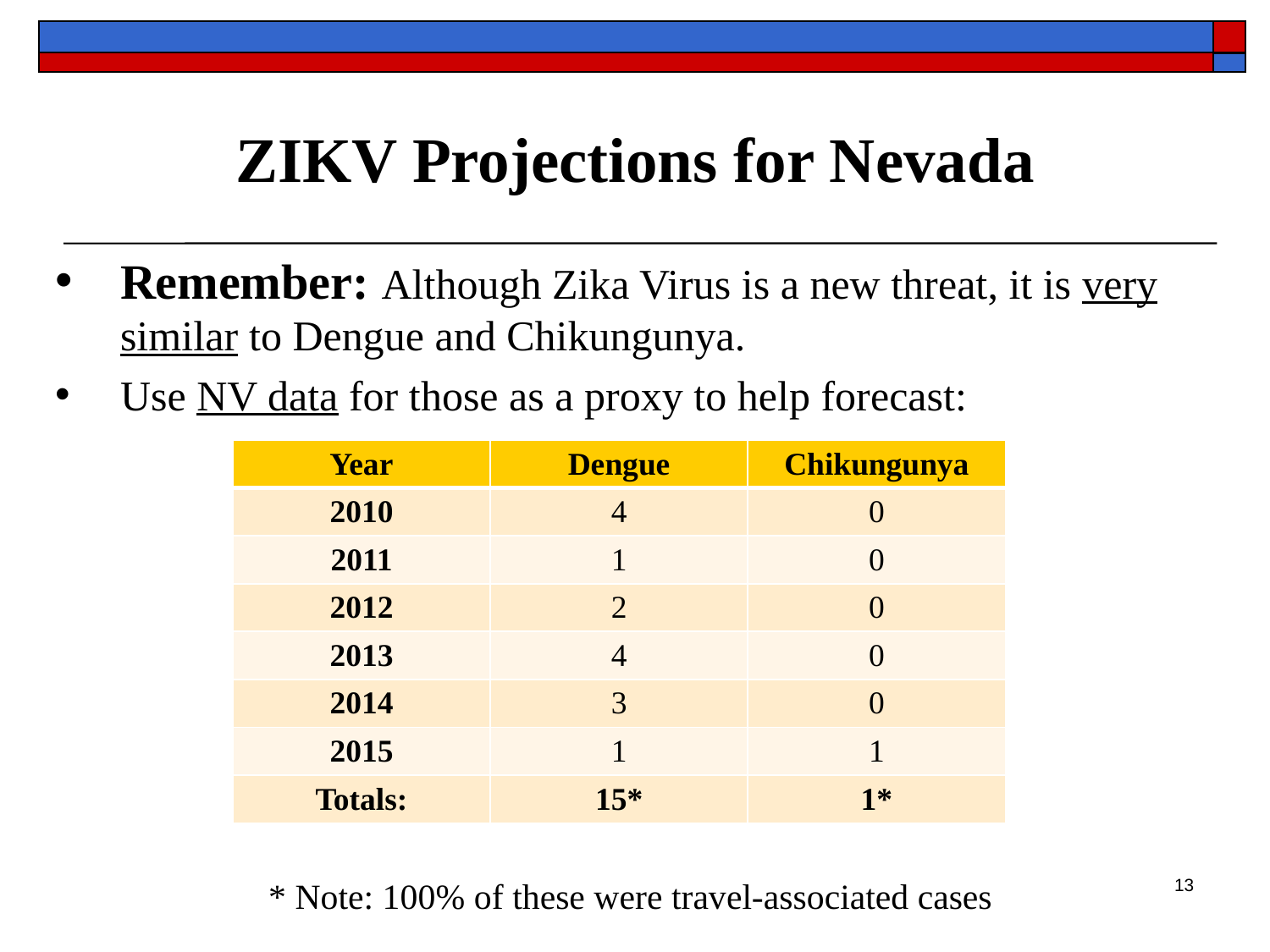

# ZIKV Projections for Nevada
Remember: Although Zika Virus is a new threat, it is very similar to Dengue and Chikungunya.
Use NV data for those as a proxy to help forecast:

| Year | Dengue | Chikungunya |
| --- | --- | --- |
| 2010 | 4 | 0 |
| 2011 | 1 | 0 |
| 2012 | 2 | 0 |
| 2013 | 4 | 0 |
| 2014 | 3 | 0 |
| 2015 | 1 | 1 |
| Totals: | 15\* | 1\* |
* Note: 100% of these were travel-associated cases
13